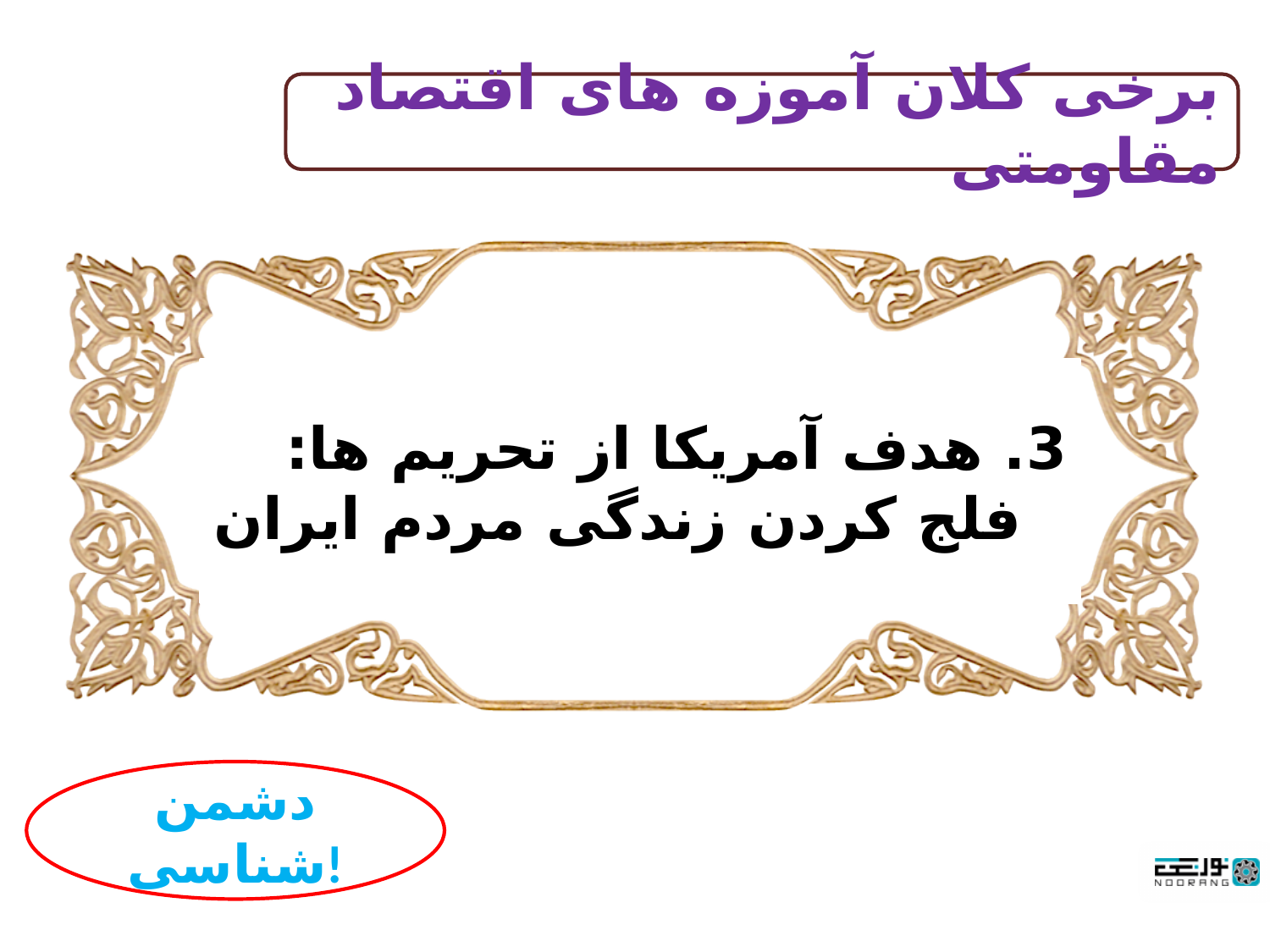

برخی کلان آموزه های اقتصاد مقاومتی
3. هدف آمریکا از تحریم ها:
فلج کردن زندگی مردم ایران
دشمن شناسی!